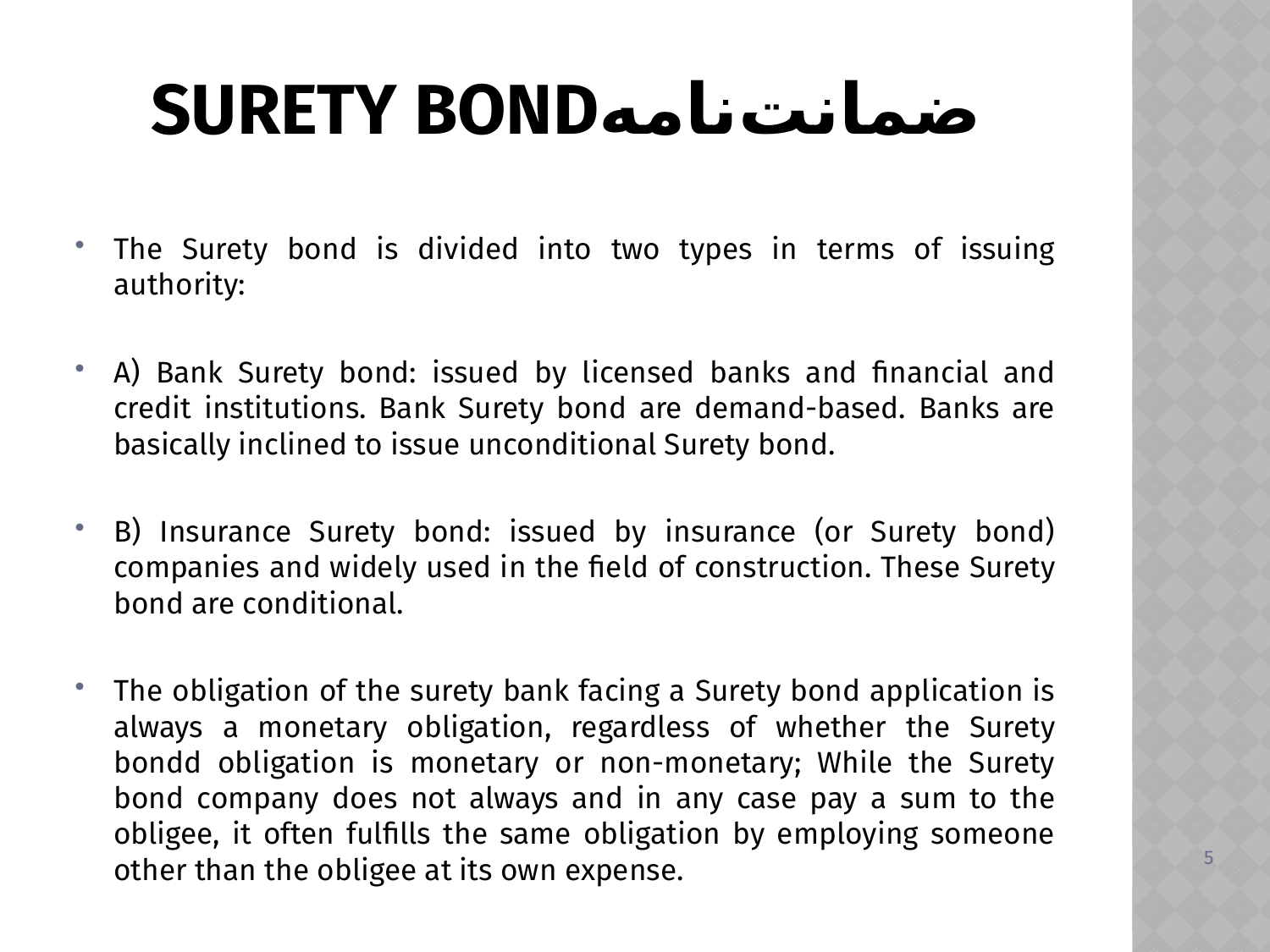

# ضمانت‌نامهSurety bond
The Surety bond is divided into two types in terms of issuing authority:

A) Bank Surety bond: issued by licensed banks and financial and credit institutions. Bank Surety bond are demand-based. Banks are basically inclined to issue unconditional Surety bond.

B) Insurance Surety bond: issued by insurance (or Surety bond) companies and widely used in the field of construction. These Surety bond are conditional.

The obligation of the surety bank facing a Surety bond application is always a monetary obligation, regardless of whether the Surety bondd obligation is monetary or non-monetary; While the Surety bond company does not always and in any case pay a sum to the obligee, it often fulfills the same obligation by employing someone other than the obligee at its own expense.
5